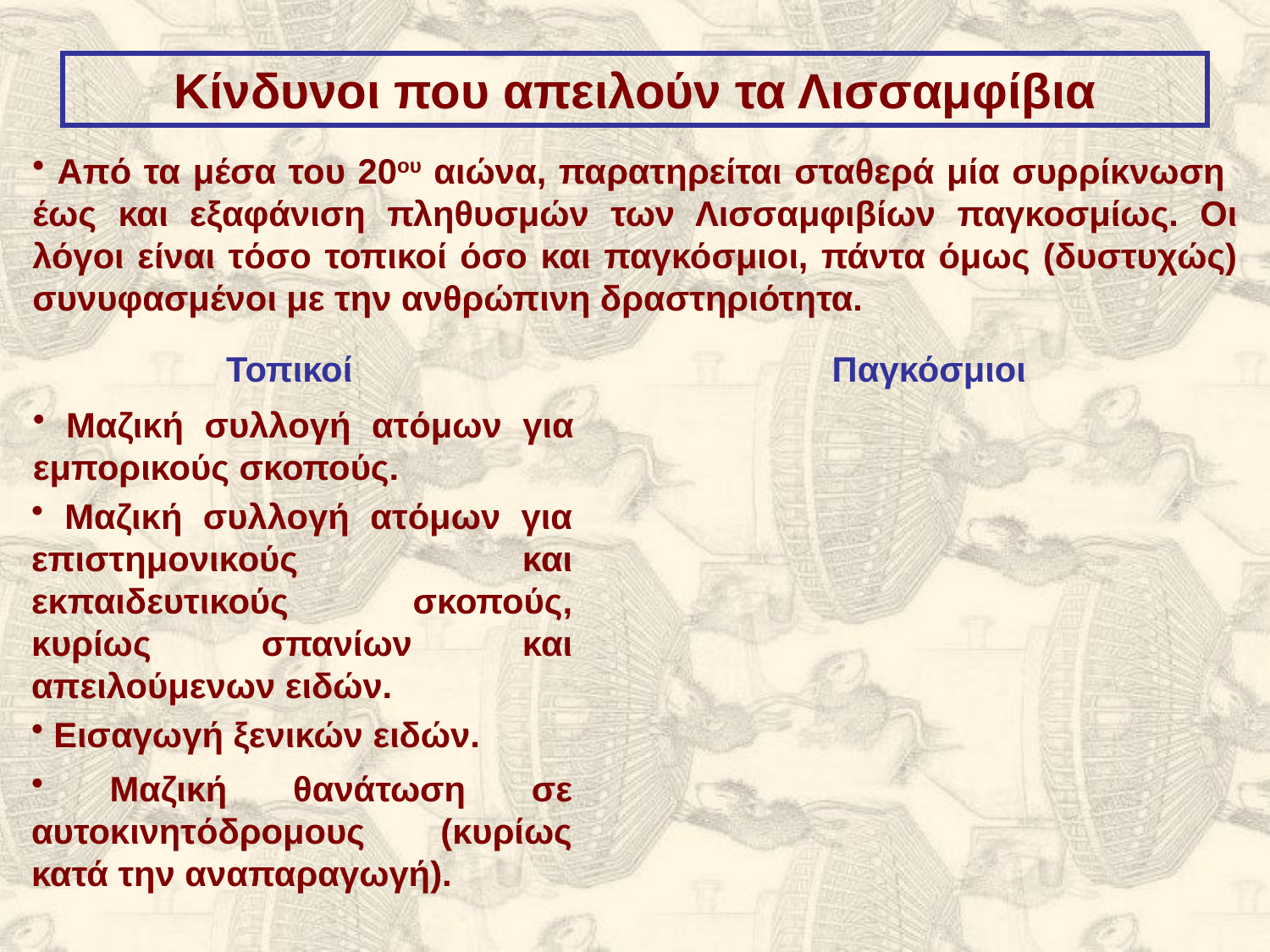

Κίνδυνοι που απειλούν τα Λισσαμφίβια
 Από τα μέσα του 20ου αιώνα, παρατηρείται σταθερά μία συρρίκνωση  έως και εξαφάνιση πληθυσμών των Λισσαμφιβίων παγκοσμίως. Οι λόγοι είναι τόσο τοπικοί όσο και παγκόσμιοι, πάντα όμως (δυστυχώς) συνυφασμένοι με την ανθρώπινη δραστηριότητα.
Τοπικοί
Παγκόσμιοι
 Μαζική συλλογή ατόμων για εμπορικούς σκοπούς.
 Μαζική συλλογή ατόμων για επιστημονικούς και εκπαιδευτικούς σκοπούς, κυρίως σπανίων και απειλούμενων ειδών.
 Εισαγωγή ξενικών ειδών.
 Μαζική θανάτωση σε αυτοκινητόδρομους (κυρίως κατά την αναπαραγωγή).